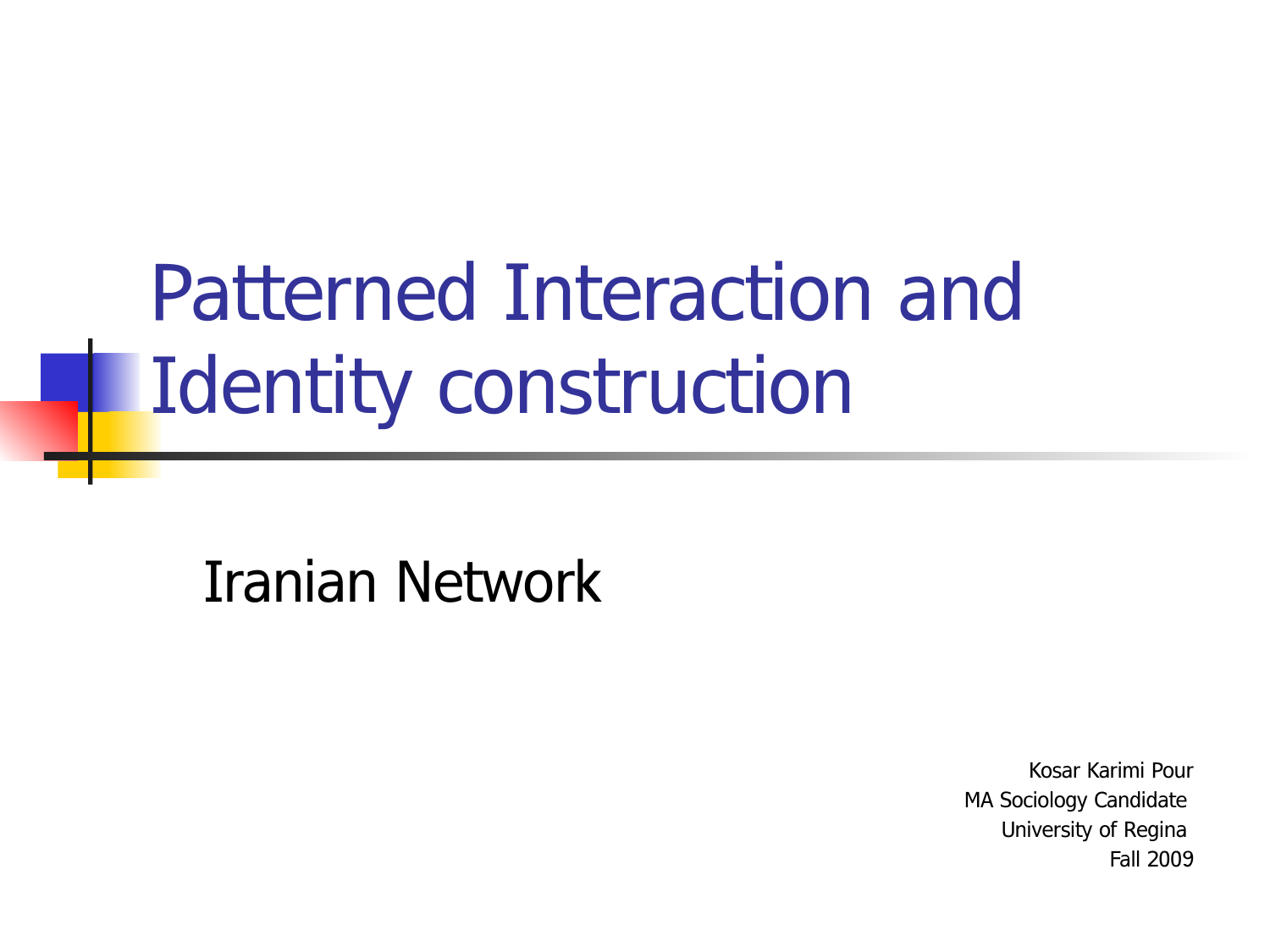

# Patterned Interaction and Identity construction
Iranian Network
Kosar Karimi Pour
MA Sociology Candidate
University of Regina
Fall 2009